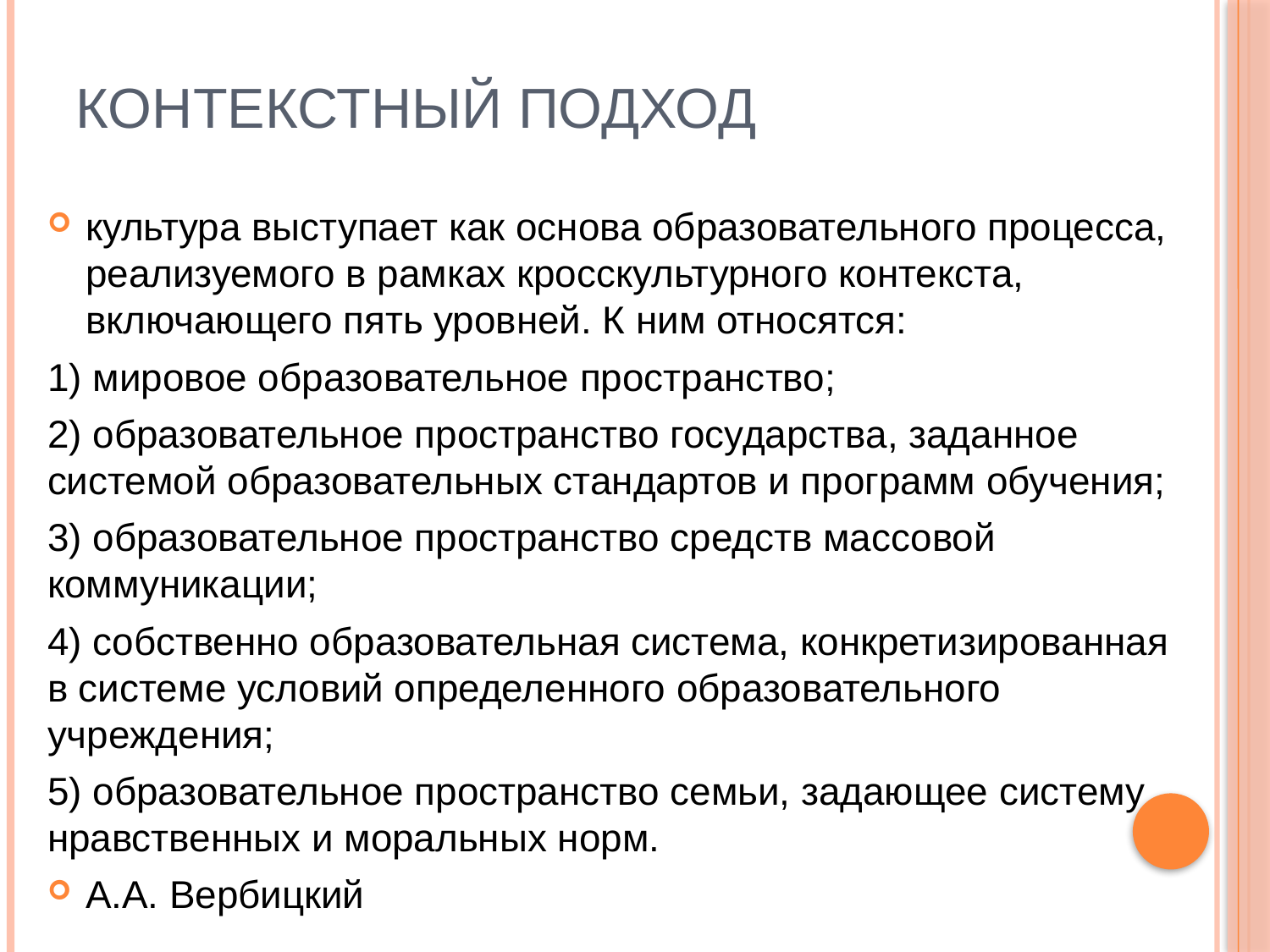

# Контекстный подход
культура выступает как основа образовательного процесса, реализуемого в рамках кросскультурного контекста, включающего пять уровней. К ним относятся:
1) мировое образовательное пространство;
2) образовательное пространство государства, заданное системой образовательных стандартов и программ обучения;
3) образовательное пространство средств массовой коммуникации;
4) собственно образовательная система, конкретизированная в системе условий определенного образовательного учреждения;
5) образовательное пространство семьи, задающее систему нравственных и моральных норм.
А.А. Вербицкий